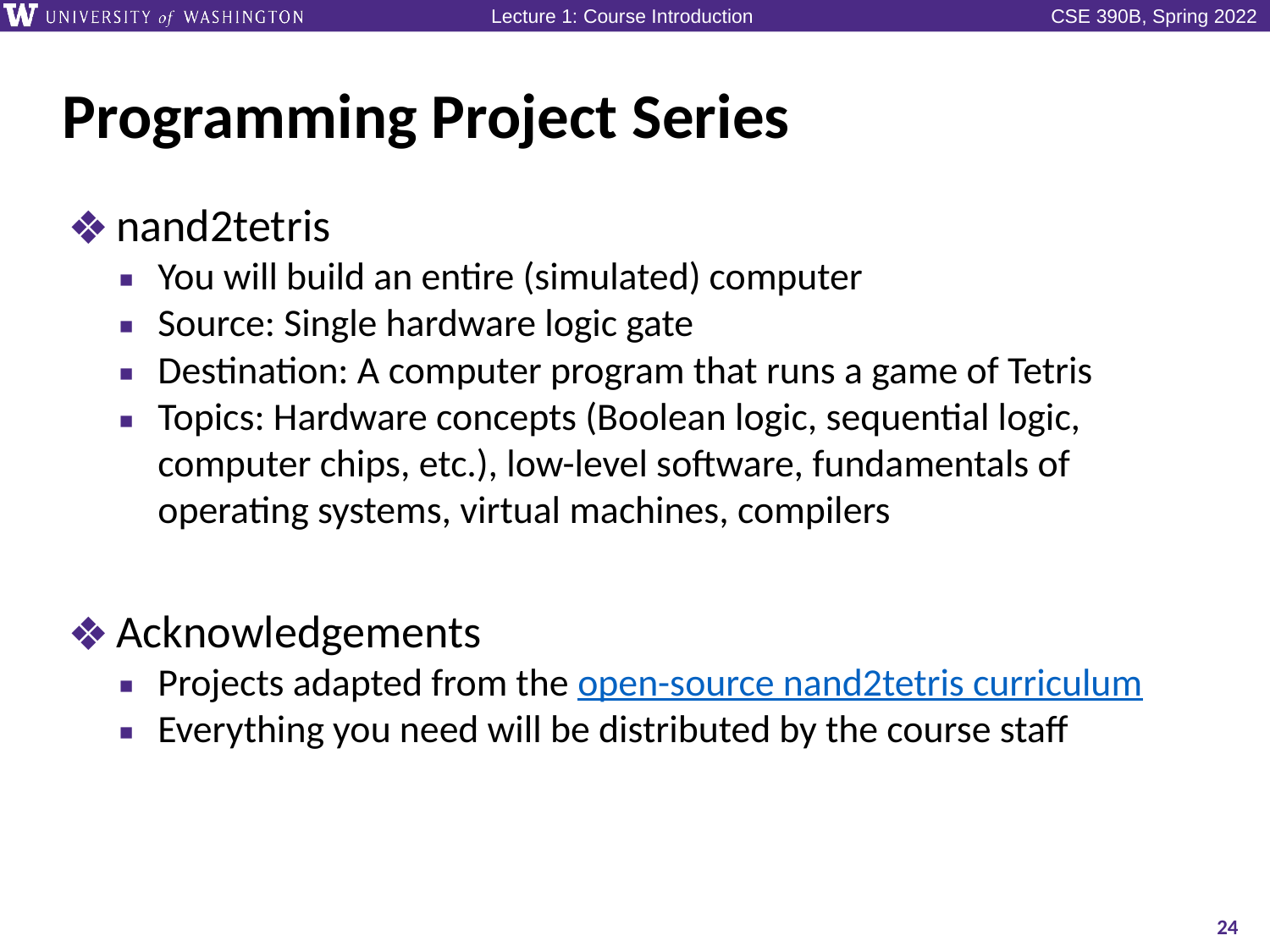

# Programming Project Series
nand2tetris
You will build an entire (simulated) computer
Source: Single hardware logic gate
Destination: A computer program that runs a game of Tetris
Topics: Hardware concepts (Boolean logic, sequential logic, computer chips, etc.), low-level software, fundamentals of operating systems, virtual machines, compilers

Acknowledgements
Projects adapted from the open-source nand2tetris curriculum
Everything you need will be distributed by the course staff

24